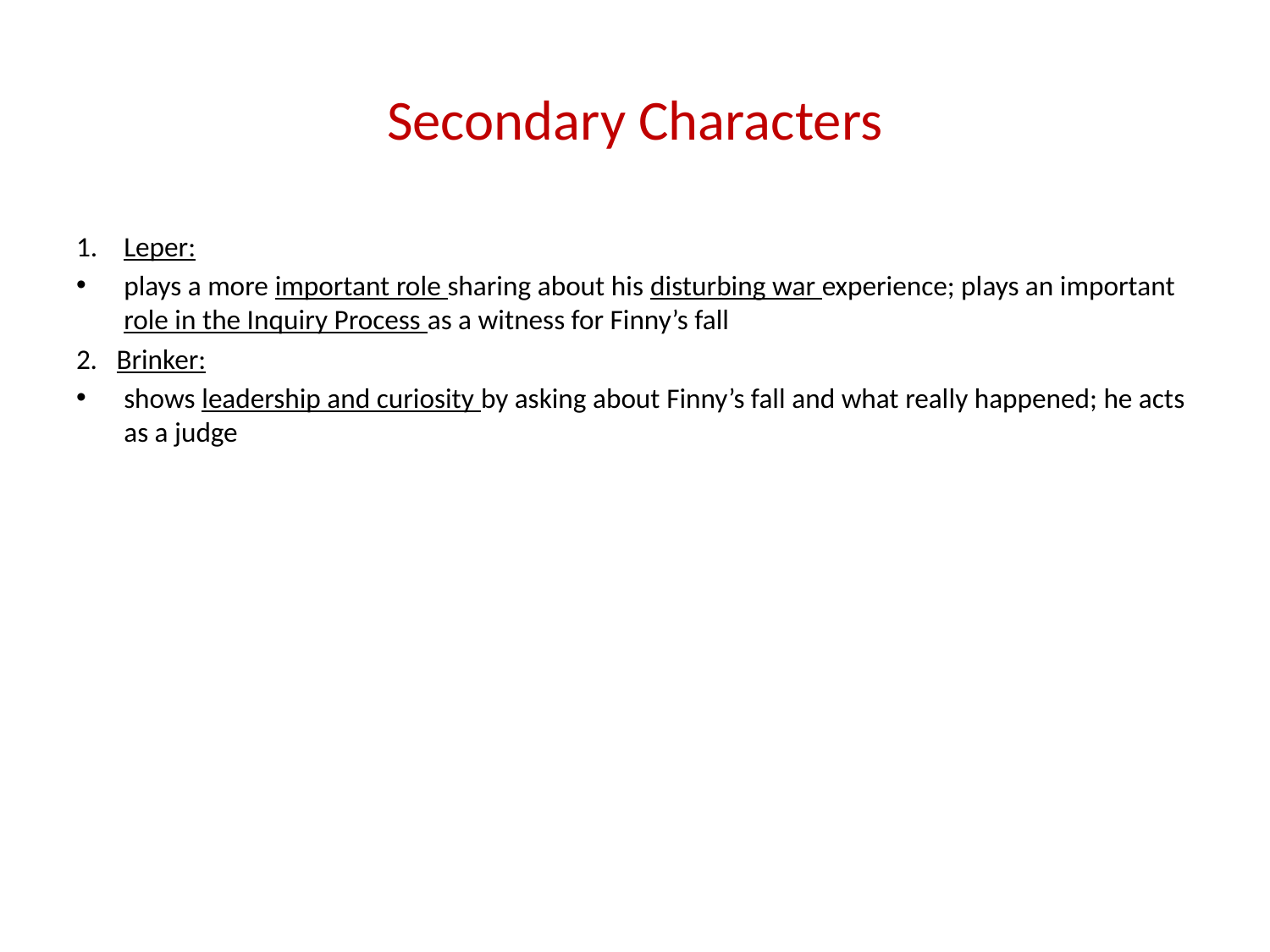

# Secondary Characters
Leper:
plays a more important role sharing about his disturbing war experience; plays an important role in the Inquiry Process as a witness for Finny’s fall
2.   Brinker:
shows leadership and curiosity by asking about Finny’s fall and what really happened; he acts as a judge